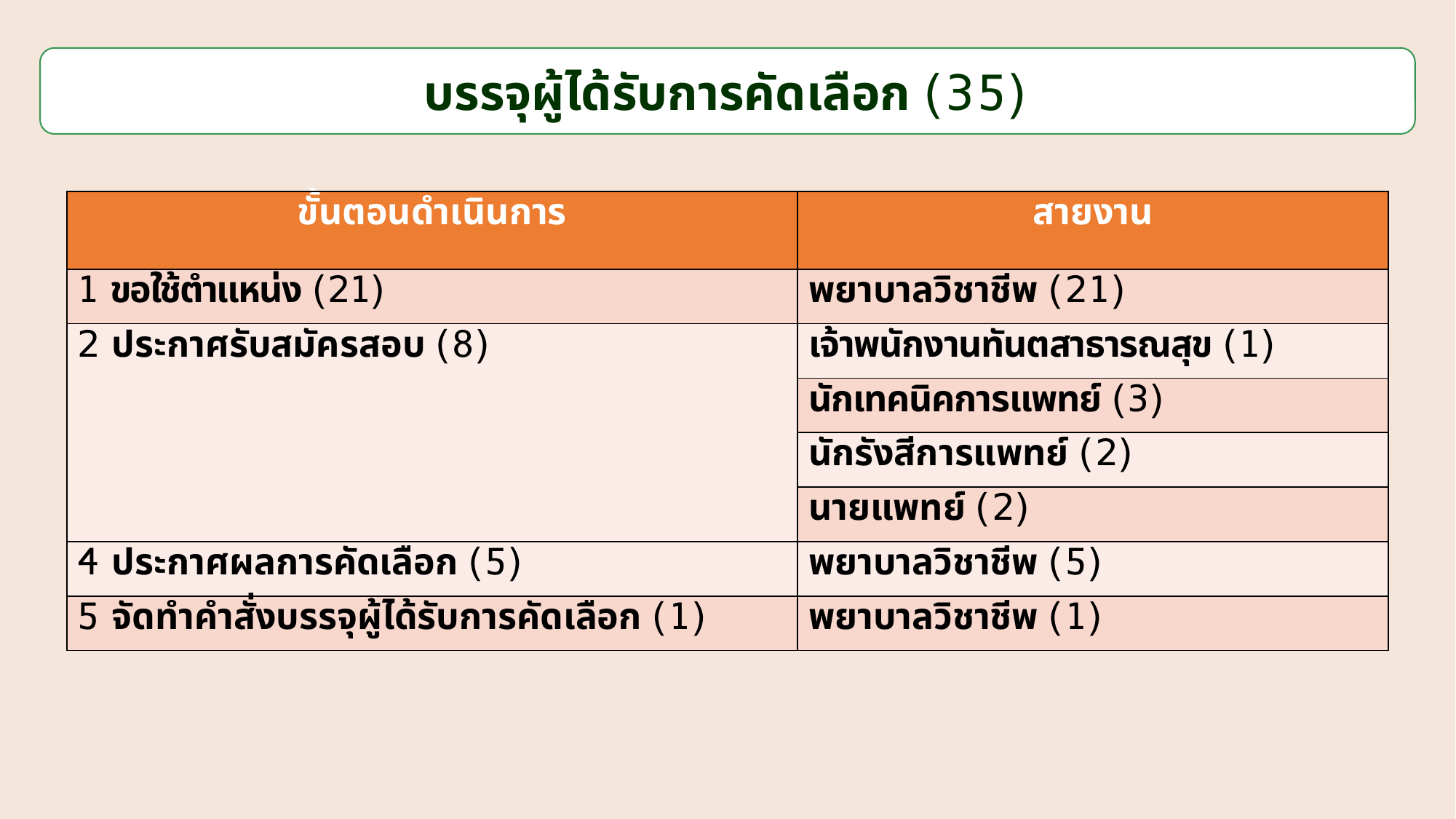

บรรจุผู้ได้รับการคัดเลือก (35)
| ขั้นตอนดำเนินการ | สายงาน |
| --- | --- |
| 1 ขอใช้ตำแหน่ง (21) | พยาบาลวิชาชีพ (21) |
| 2 ประกาศรับสมัครสอบ (8) | เจ้าพนักงานทันตสาธารณสุข (1) |
|  | นักเทคนิคการแพทย์ (3) |
|  | นักรังสีการแพทย์ (2) |
|  | นายแพทย์ (2) |
| 4 ประกาศผลการคัดเลือก (5) | พยาบาลวิชาชีพ (5) |
| 5 จัดทำคำสั่งบรรจุผู้ได้รับการคัดเลือก (1) | พยาบาลวิชาชีพ (1) |